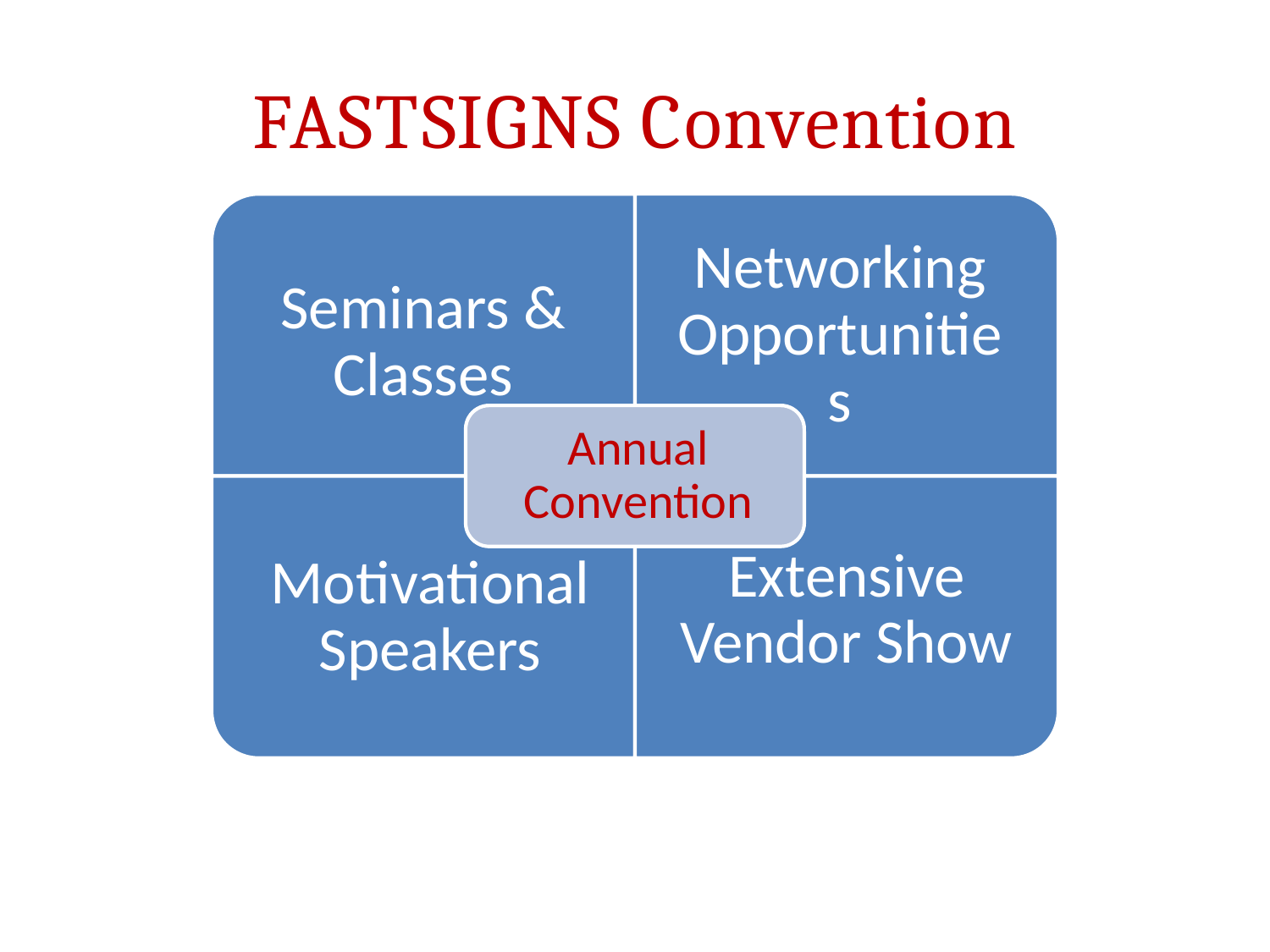

# FASTSIGNS Convention

Seminars & Classes
Networking Opportunities
Motivational Speakers
Extensive Vendor Show
Annual Convention